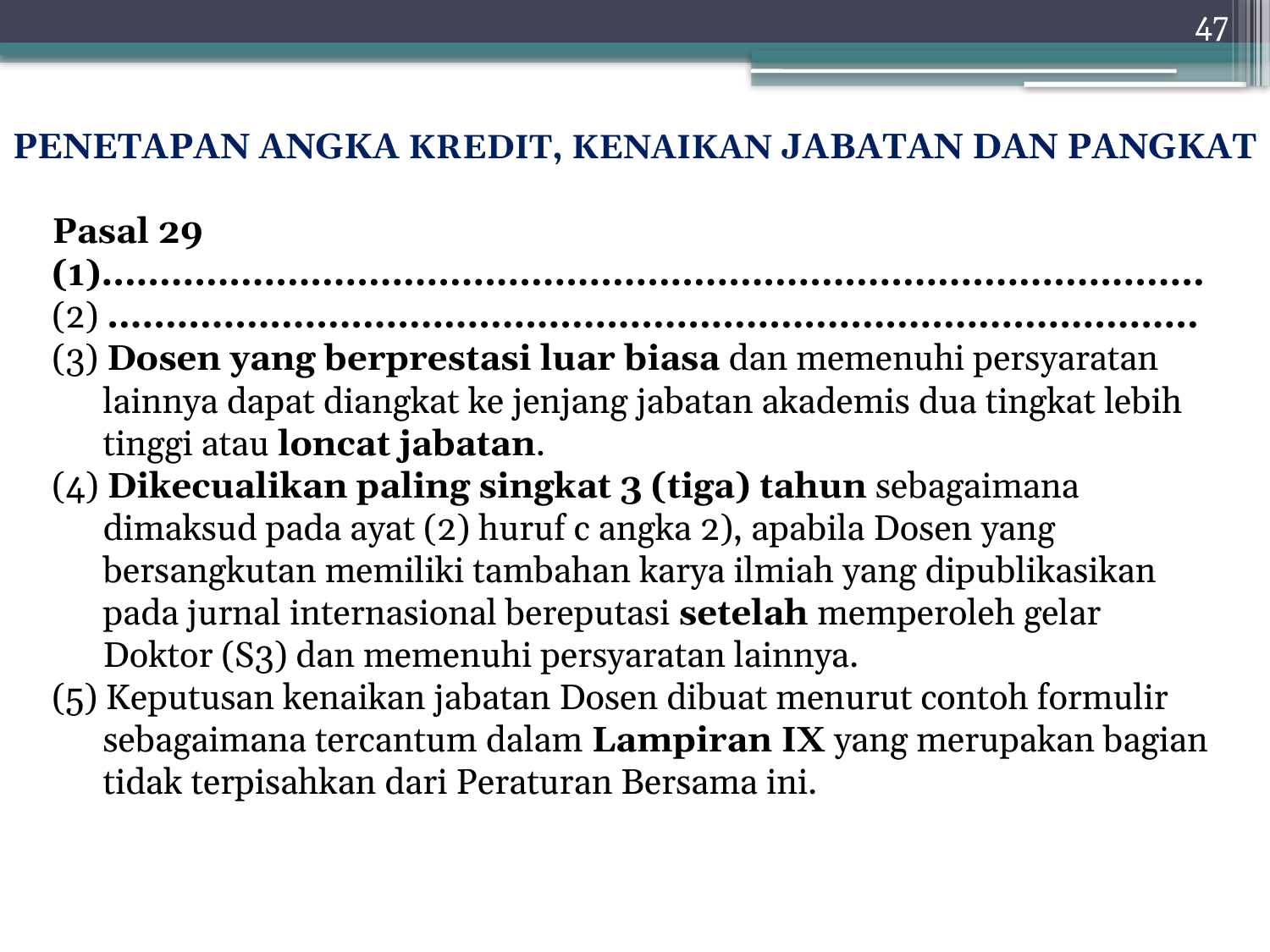

47
PENETAPAN ANGKA KREDIT, KENAIKAN JABATAN DAN PANGKAT
Pasal 29
...............................................................................................
(2) ..............................................................................................
(3) Dosen yang berprestasi luar biasa dan memenuhi persyaratan
      lainnya dapat diangkat ke jenjang jabatan akademis dua tingkat lebih
      tinggi atau loncat jabatan.
(4) Dikecualikan paling singkat 3 (tiga) tahun sebagaimana
      dimaksud pada ayat (2) huruf c angka 2), apabila Dosen yang
      bersangkutan memiliki tambahan karya ilmiah yang dipublikasikan
      pada jurnal internasional bereputasi setelah memperoleh gelar
      Doktor (S3) dan memenuhi persyaratan lainnya.
(5) Keputusan kenaikan jabatan Dosen dibuat menurut contoh formulir
      sebagaimana tercantum dalam Lampiran IX yang merupakan bagian
      tidak terpisahkan dari Peraturan Bersama ini.